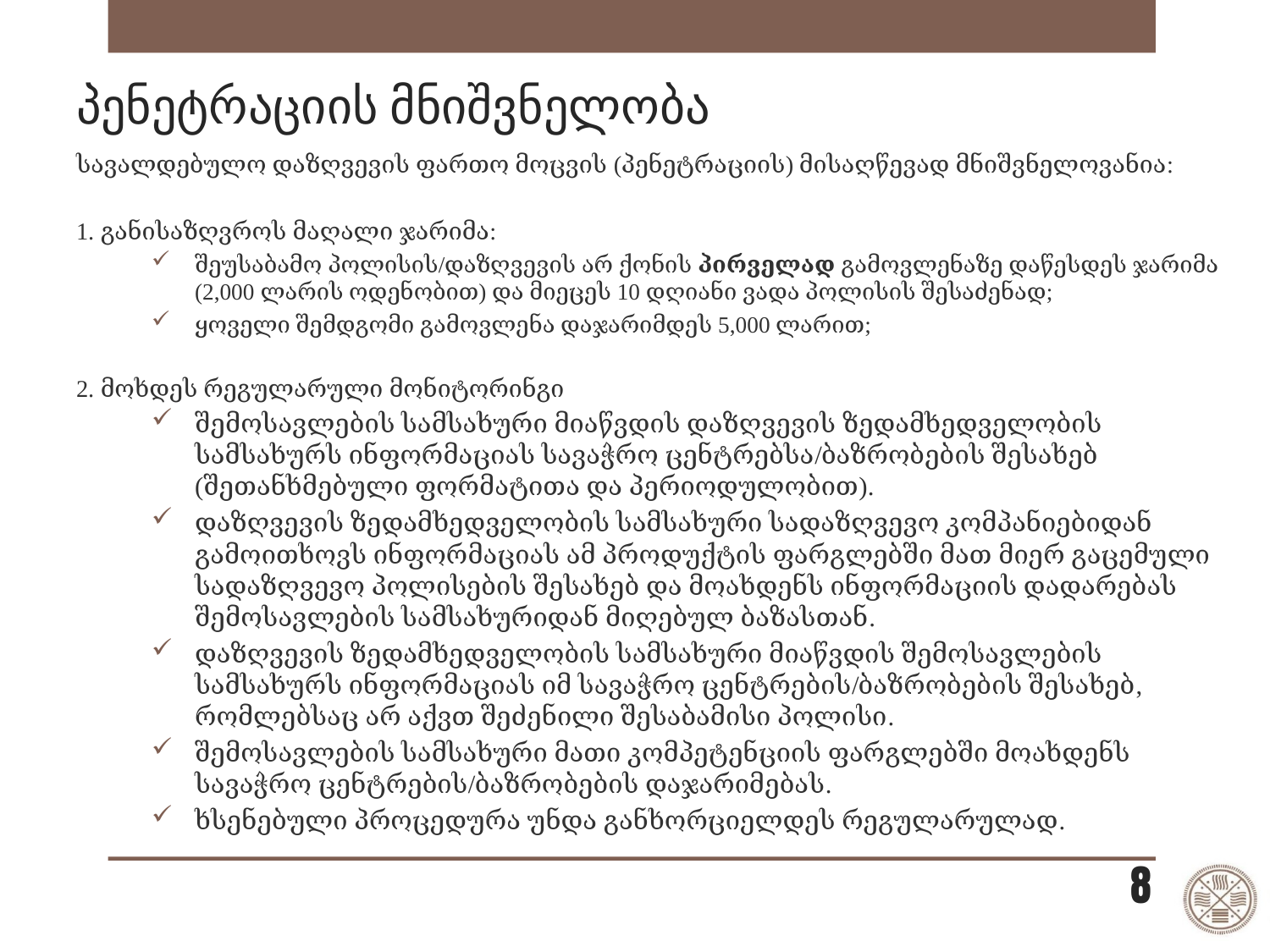

# პენეტრაციის მნიშვნელობა
სავალდებულო დაზღვევის ფართო მოცვის (პენეტრაციის) მისაღწევად მნიშვნელოვანია:

1. განისაზღვროს მაღალი ჯარიმა:
შეუსაბამო პოლისის/დაზღვევის არ ქონის პირველად გამოვლენაზე დაწესდეს ჯარიმა (2,000 ლარის ოდენობით) და მიეცეს 10 დღიანი ვადა პოლისის შესაძენად;
ყოველი შემდგომი გამოვლენა დაჯარიმდეს 5,000 ლარით;

2. მოხდეს რეგულარული მონიტორინგი
შემოსავლების სამსახური მიაწვდის დაზღვევის ზედამხედველობის სამსახურს ინფორმაციას სავაჭრო ცენტრებსა/ბაზრობების შესახებ (შეთანხმებული ფორმატითა და პერიოდულობით).
დაზღვევის ზედამხედველობის სამსახური სადაზღვევო კომპანიებიდან გამოითხოვს ინფორმაციას ამ პროდუქტის ფარგლებში მათ მიერ გაცემული სადაზღვევო პოლისების შესახებ და მოახდენს ინფორმაციის დადარებას შემოსავლების სამსახურიდან მიღებულ ბაზასთან.
დაზღვევის ზედამხედველობის სამსახური მიაწვდის შემოსავლების სამსახურს ინფორმაციას იმ სავაჭრო ცენტრების/ბაზრობების შესახებ, რომლებსაც არ აქვთ შეძენილი შესაბამისი პოლისი.
შემოსავლების სამსახური მათი კომპეტენციის ფარგლებში მოახდენს სავაჭრო ცენტრების/ბაზრობების დაჯარიმებას.
ხსენებული პროცედურა უნდა განხორციელდეს რეგულარულად.
8